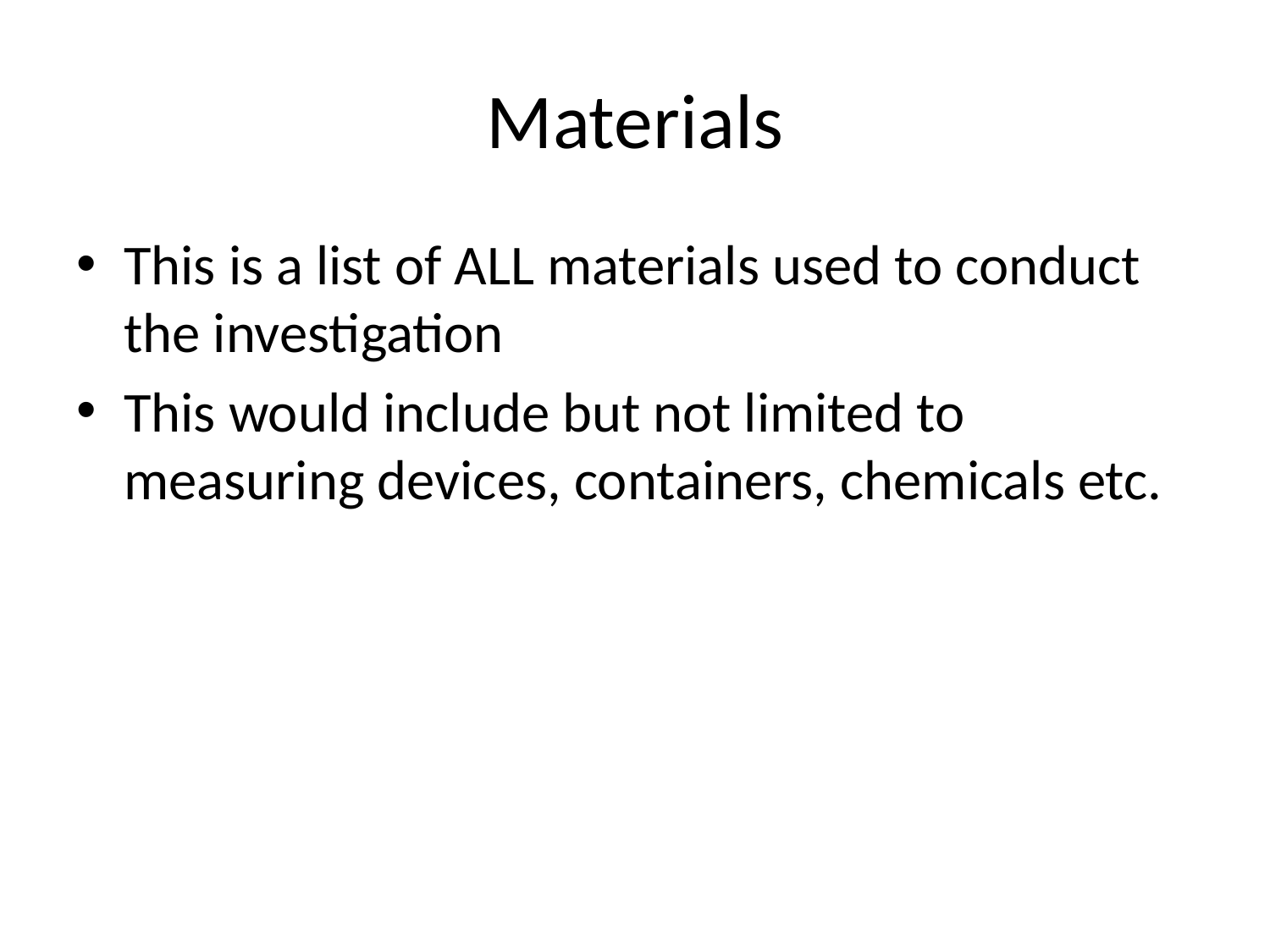

# Materials
This is a list of ALL materials used to conduct the investigation
This would include but not limited to measuring devices, containers, chemicals etc.